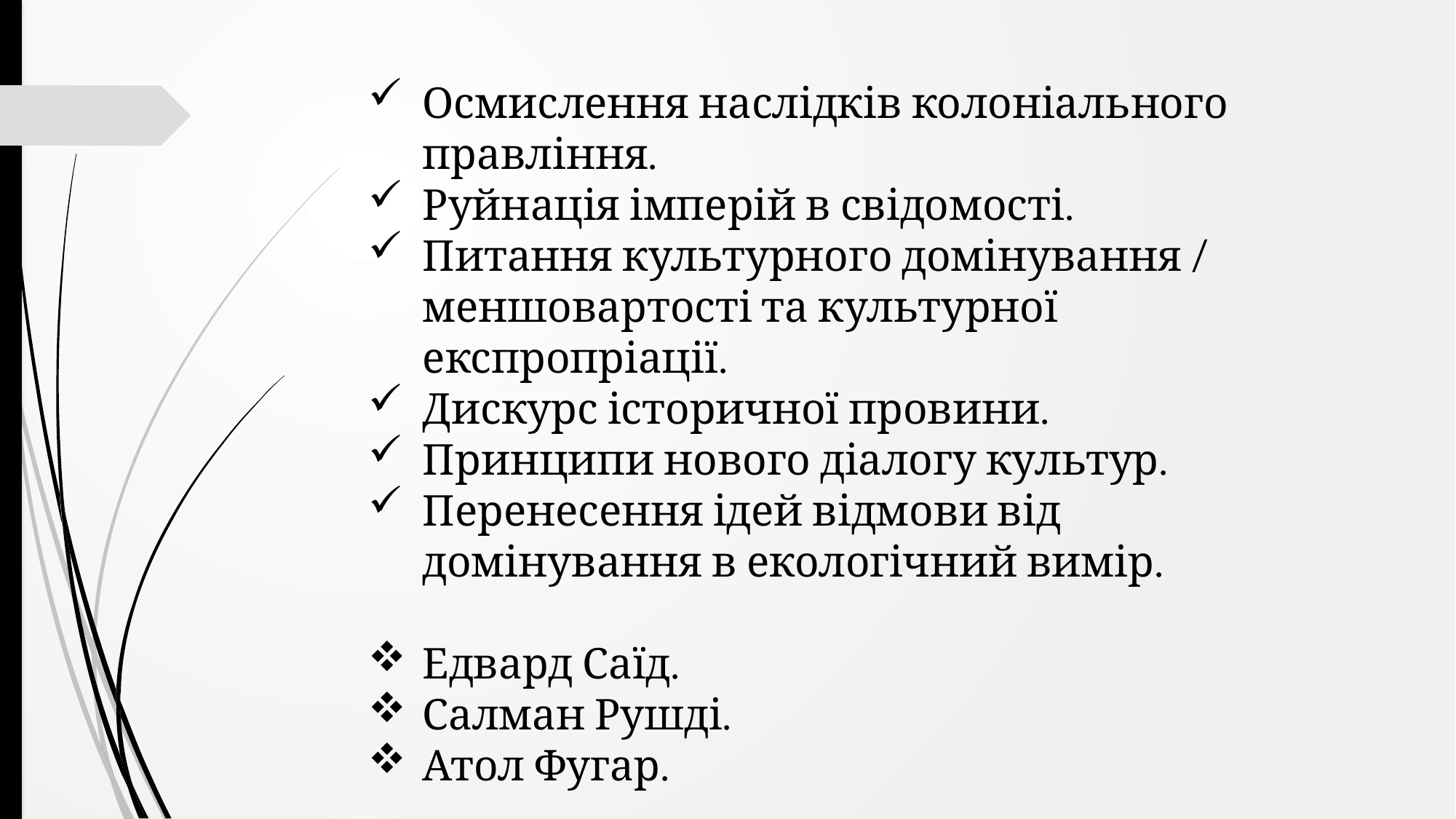

Осмислення наслідків колоніального правління.
Руйнація імперій в свідомості.
Питання культурного домінування / меншовартості та культурної експропріації.
Дискурс історичної провини.
Принципи нового діалогу культур.
Перенесення ідей відмови від домінування в екологічний вимір.

Едвард Саїд.
Салман Рушді.
Атол Фугар.